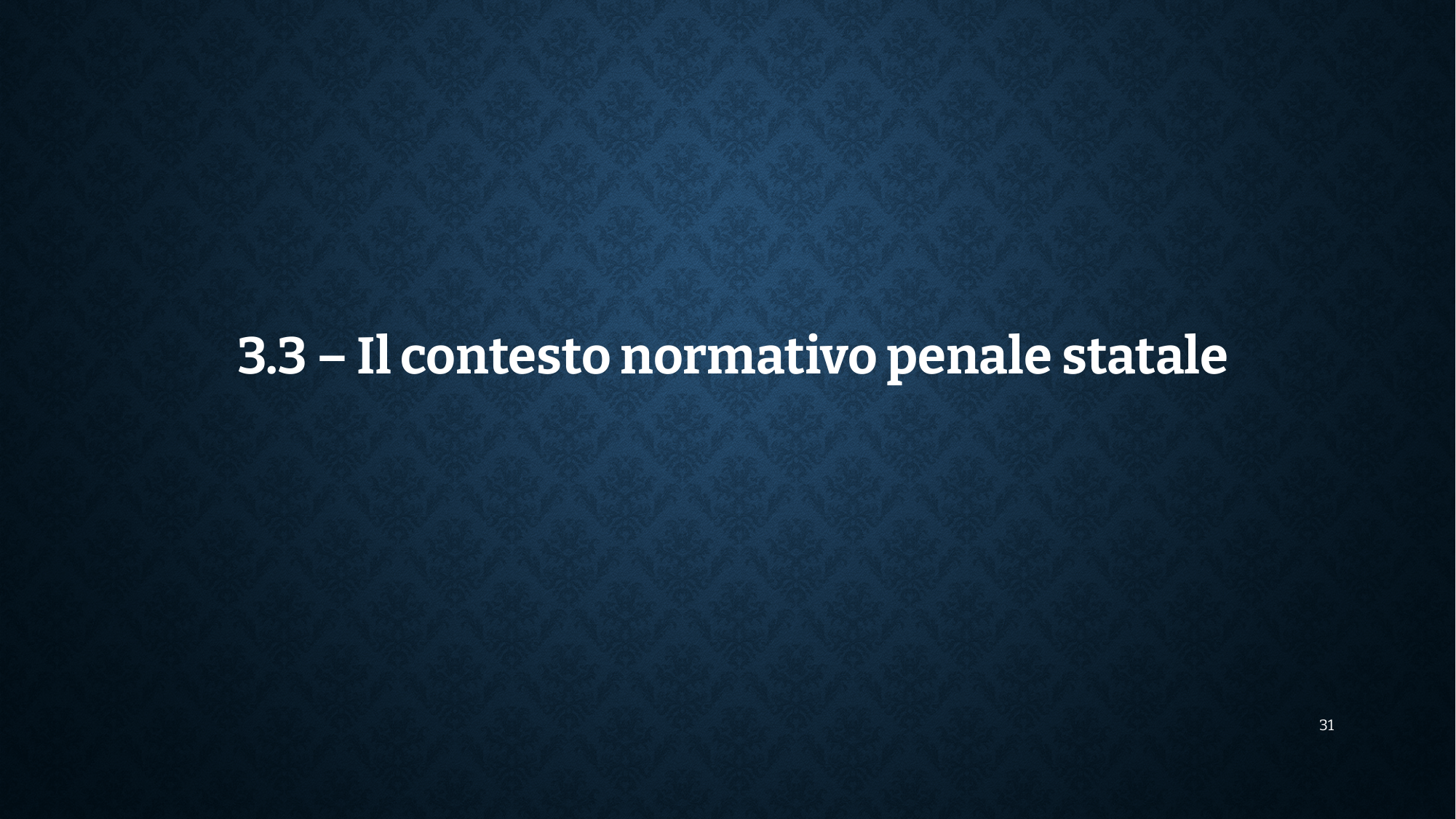

# 3.3 – Il contesto normativo penale statale
31